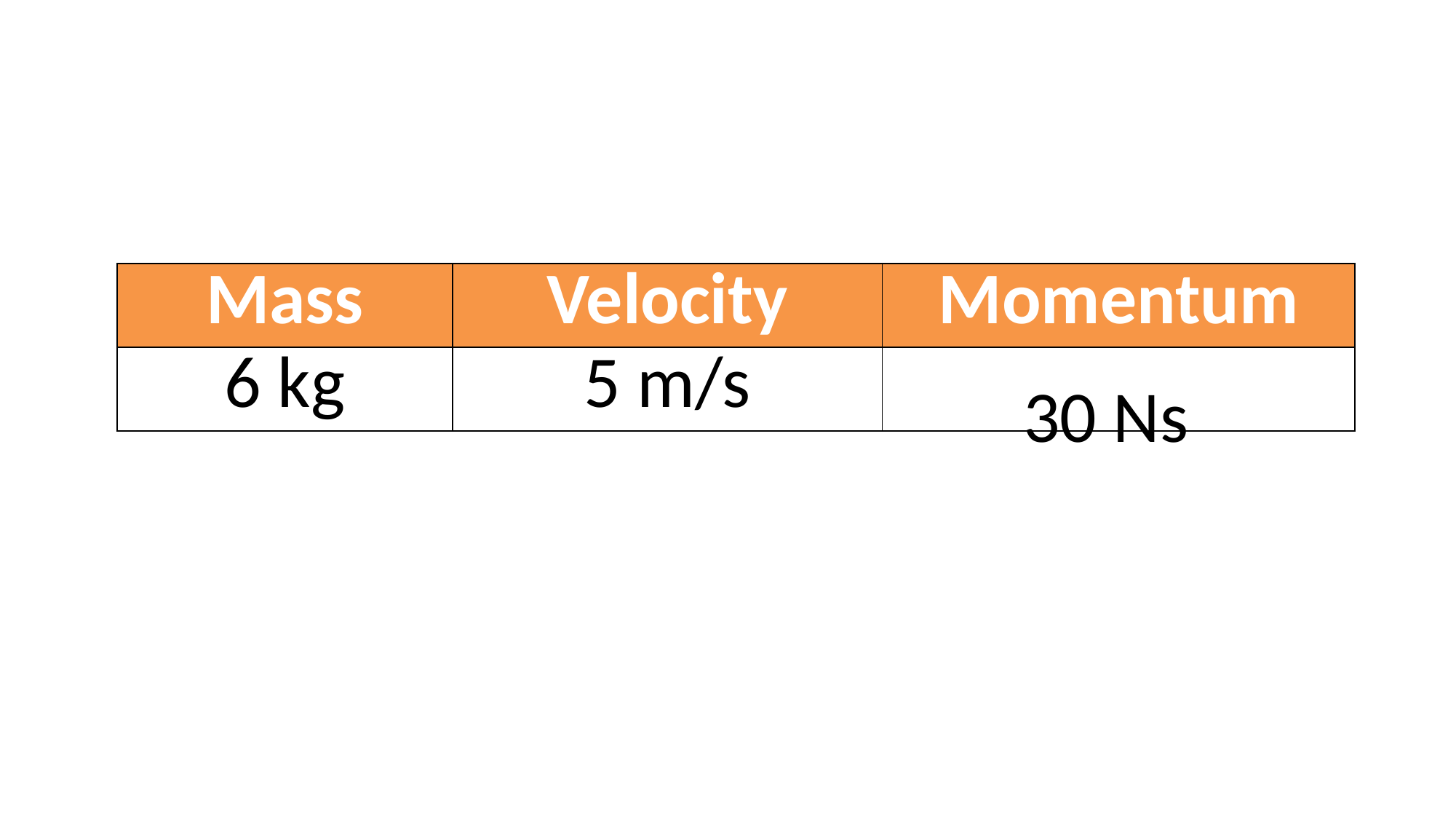

| Mass | Velocity | Momentum |
| --- | --- | --- |
| 6 kg | 5 m/s |  |
30 Ns